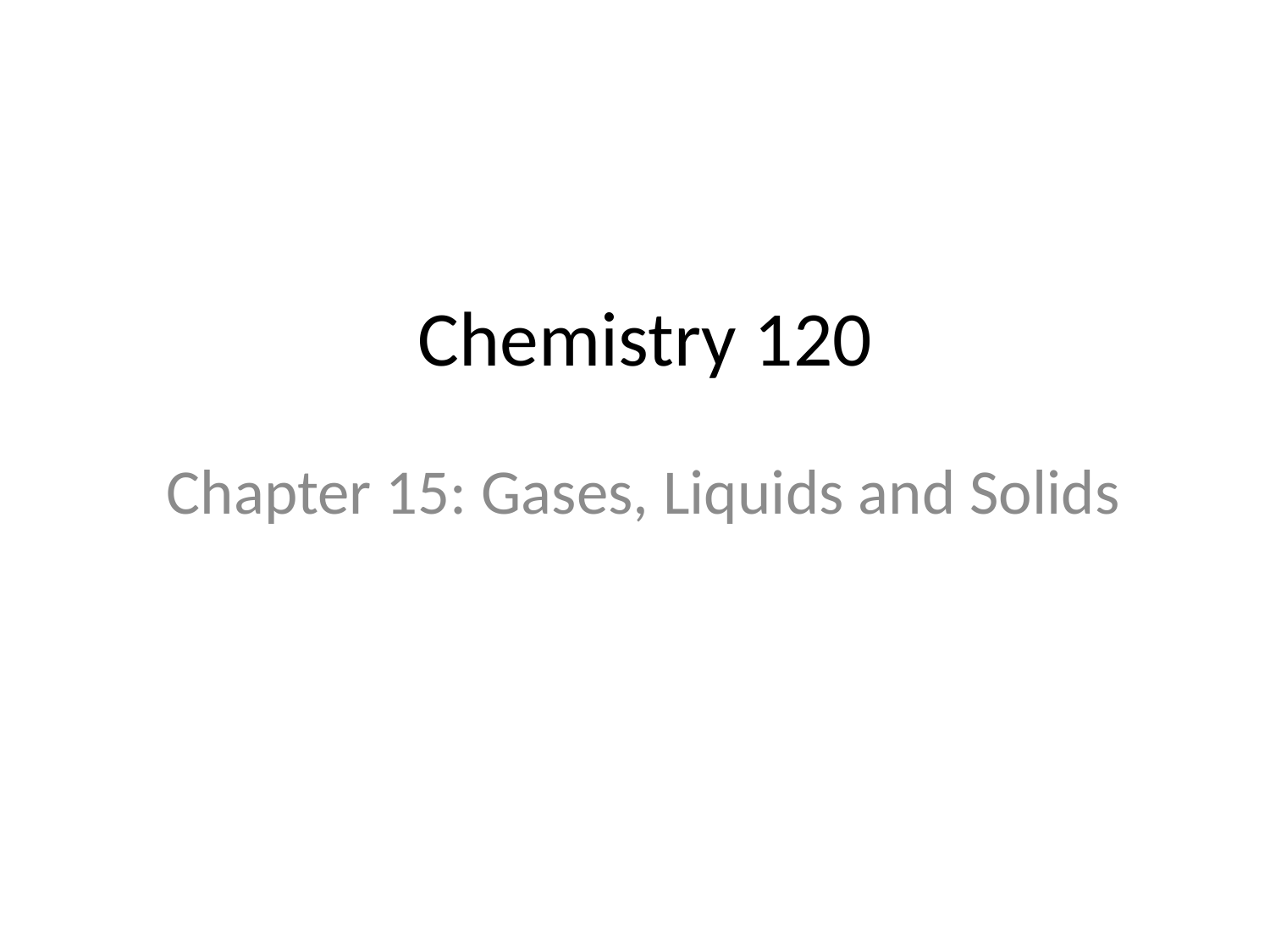

# Chemistry 120
Chapter 15: Gases, Liquids and Solids